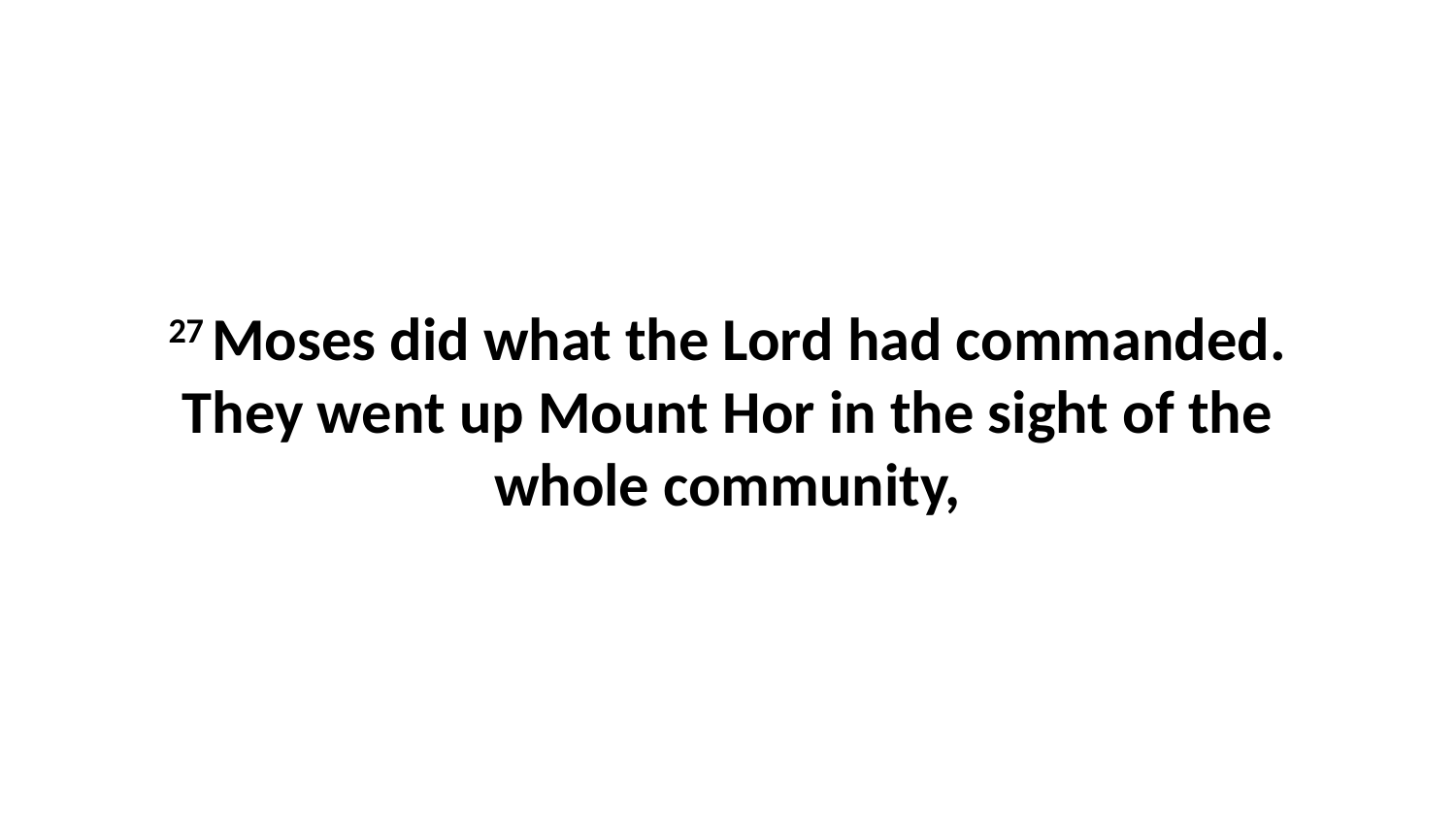

27 Moses did what the Lord had commanded. They went up Mount Hor in the sight of the whole community,